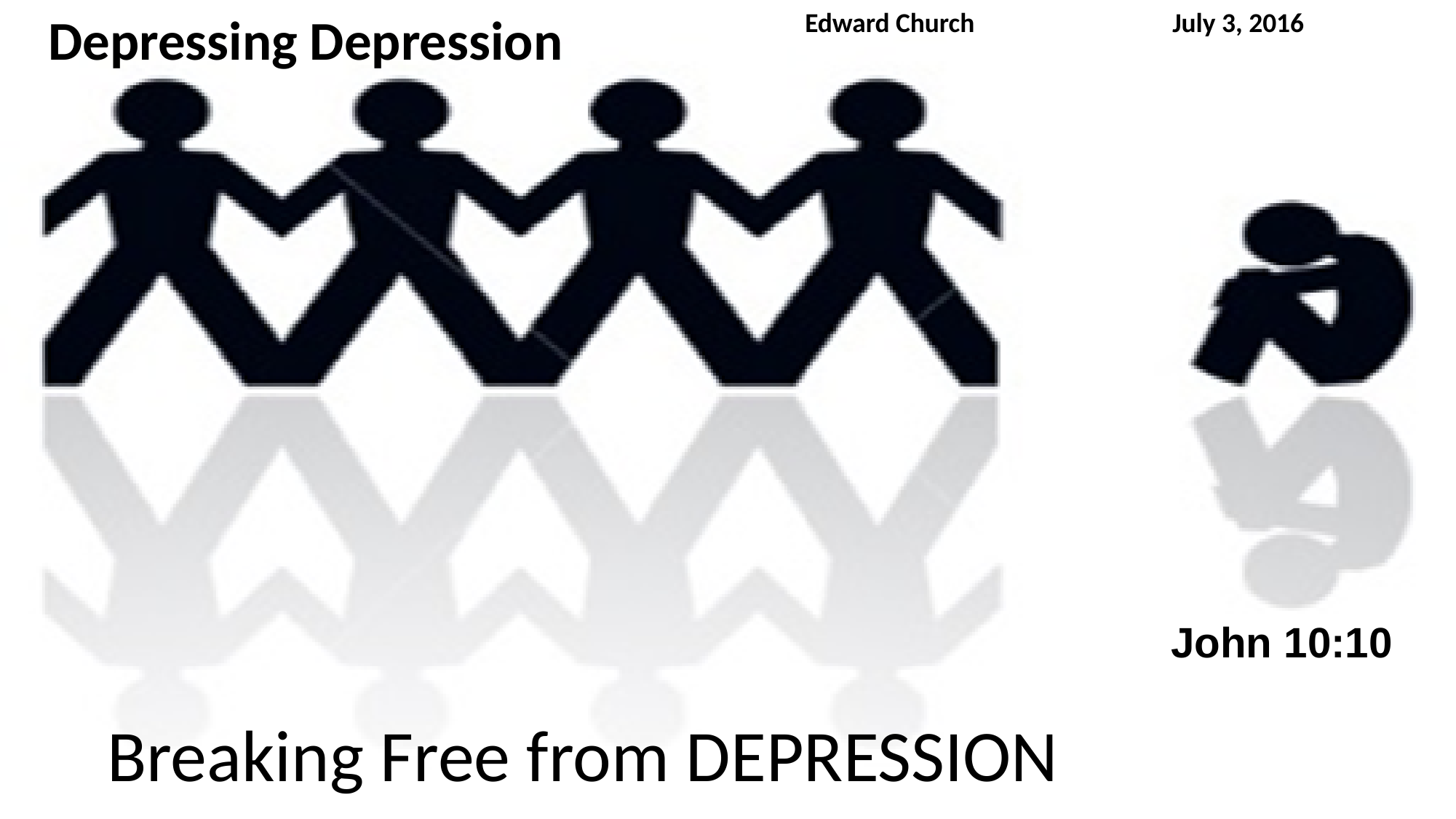

Depressing Depression
Edward Church
July 3, 2016
John 10:10
# Breaking Free from DEPRESSION